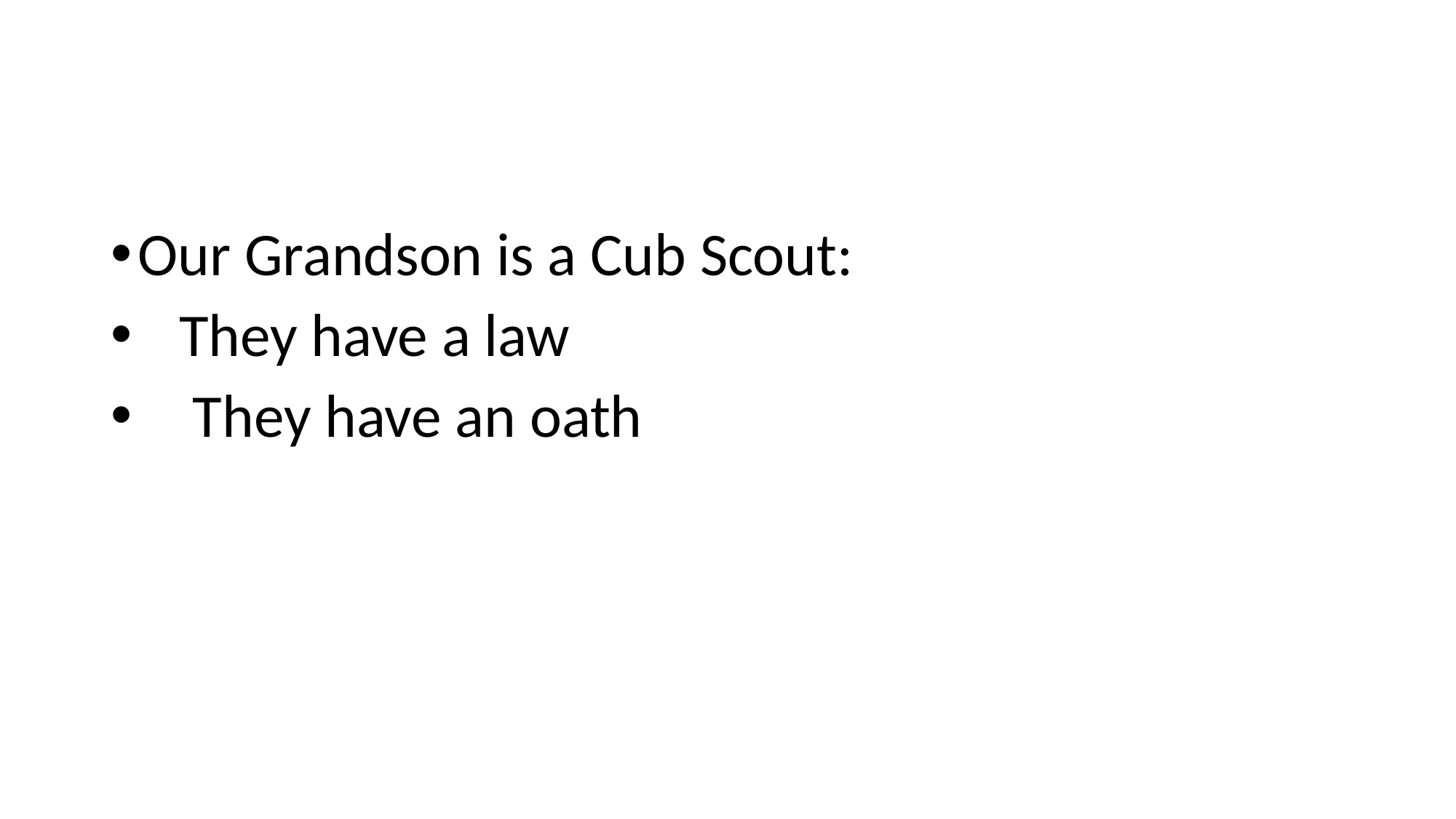

#
Our Grandson is a Cub Scout:
   They have a law
    They have an oath